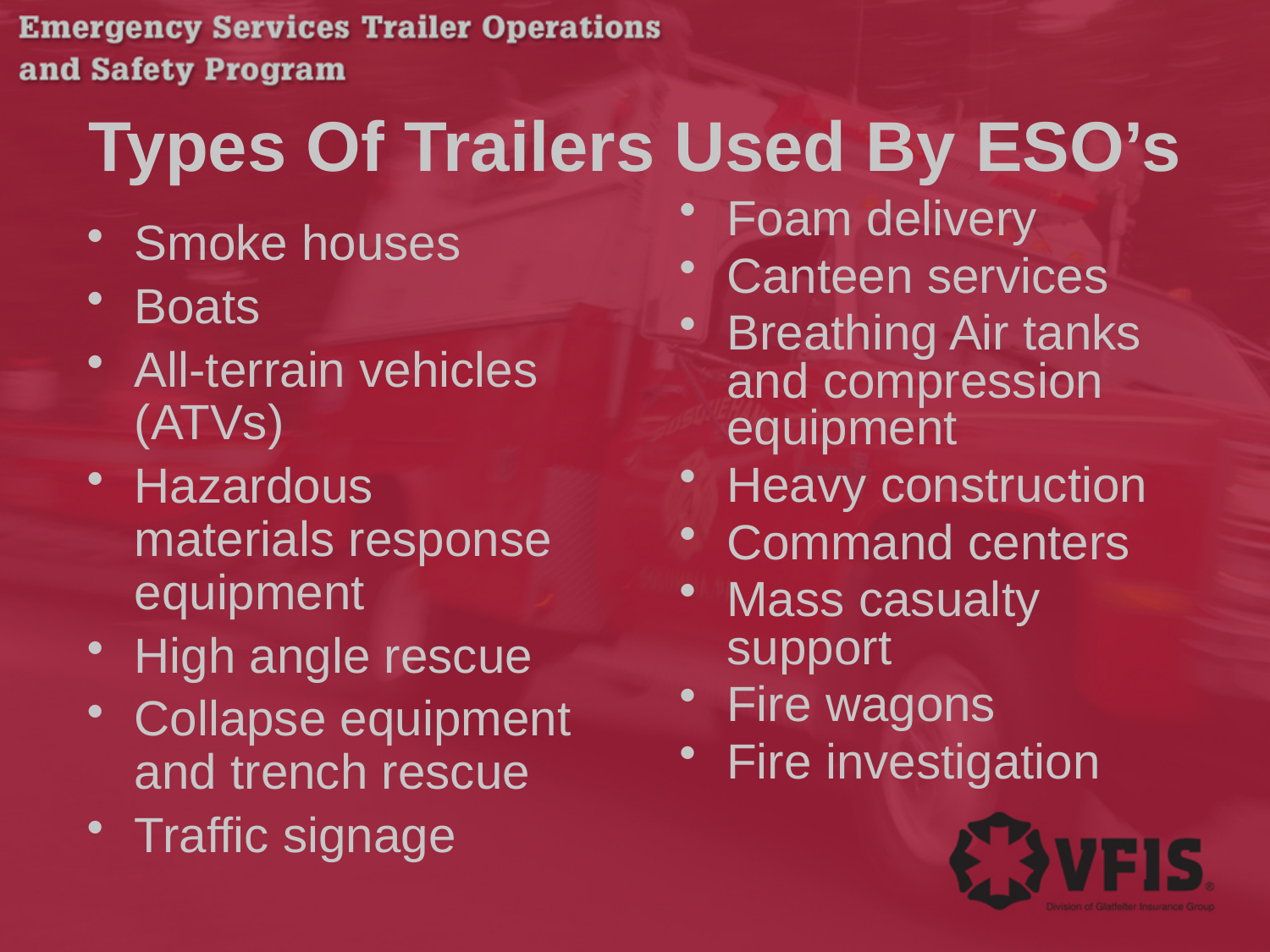

# Types Of Trailers Used By ESO’s
Foam delivery
Canteen services
Breathing Air tanks and compression equipment
Heavy construction
Command centers
Mass casualty support
Fire wagons
Fire investigation
Smoke houses
Boats
All-terrain vehicles (ATVs)
Hazardous materials response equipment
High angle rescue
Collapse equipment and trench rescue
Traffic signage